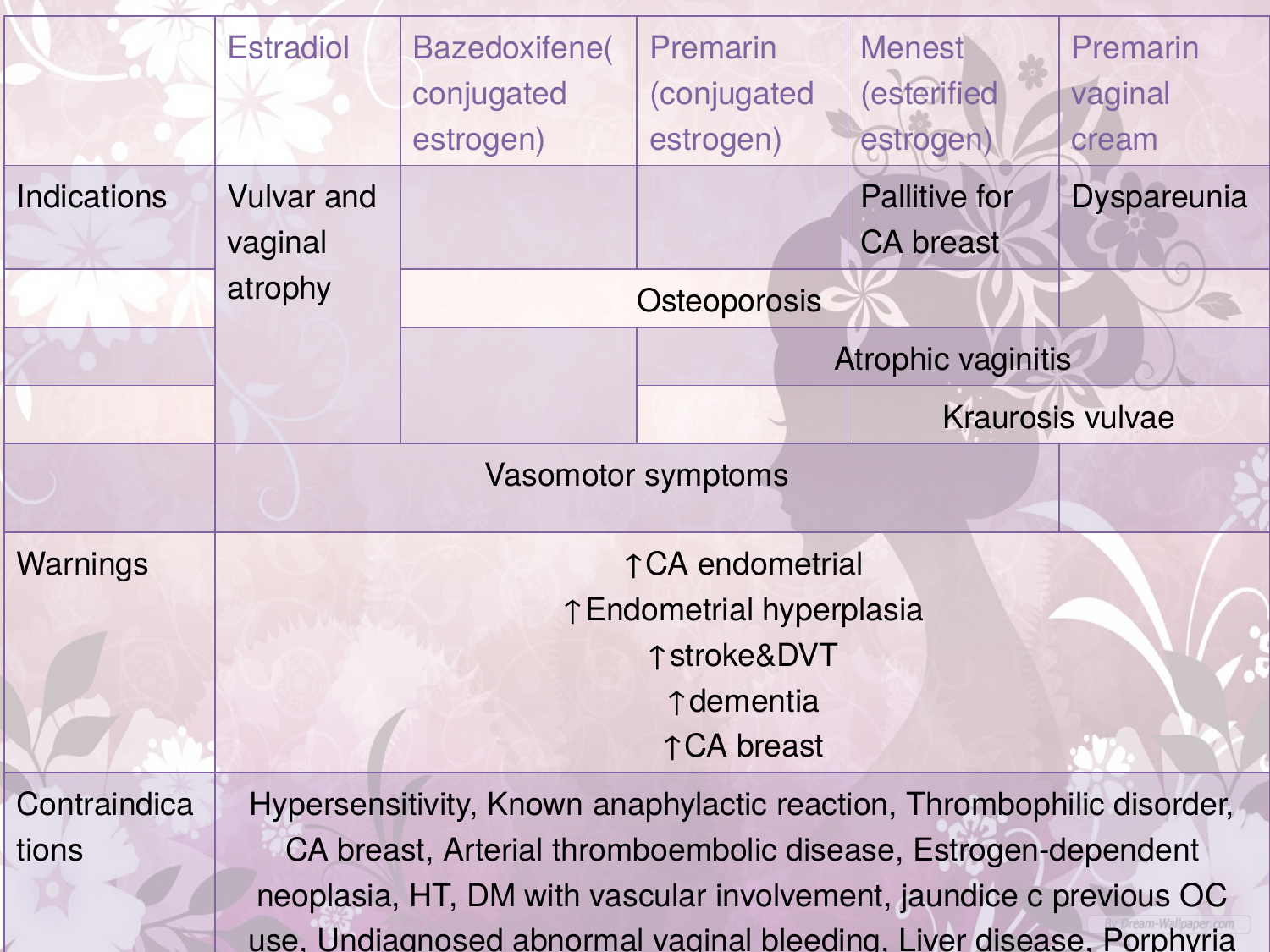

|  | Estradiol | Bazedoxifene(conjugated estrogen) | Premarin (conjugated estrogen) | Menest (esterified estrogen) | Premarin vaginal cream |
| --- | --- | --- | --- | --- | --- |
| Indications | Vulvar and vaginal atrophy |  |  | Pallitive for CA breast | Dyspareunia |
|  |  | Osteoporosis |  |  |  |
|  |  |  | Atrophic vaginitis |  |  |
|  |  |  |  | Kraurosis vulvae |  |
|  | Vasomotor symptoms |  |  |  |  |
| Warnings | ↑CA endometrial ↑Endometrial hyperplasia ↑stroke&DVT ↑dementia ↑CA breast |  |  |  |  |
| Contraindications | Hypersensitivity, Known anaphylactic reaction, Thrombophilic disorder, CA breast, Arterial thromboembolic disease, Estrogen-dependent neoplasia, HT, DM with vascular involvement, jaundice c previous OC use, Undiagnosed abnormal vaginal bleeding, Liver disease, Porphyria |  |  |  |  |